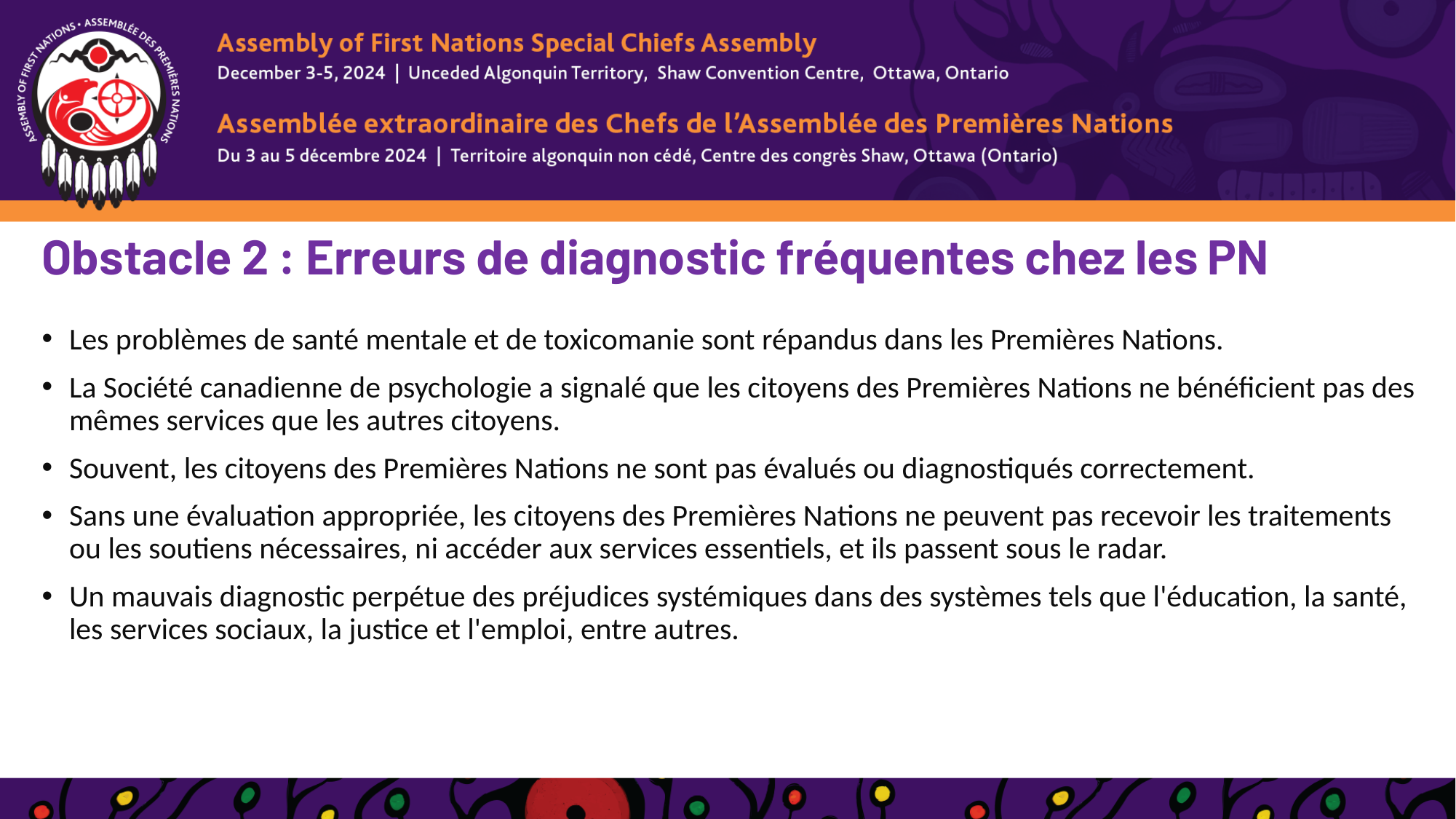

# Obstacle 2 : Erreurs de diagnostic fréquentes chez les PN
Les problèmes de santé mentale et de toxicomanie sont répandus dans les Premières Nations.
La Société canadienne de psychologie a signalé que les citoyens des Premières Nations ne bénéficient pas des mêmes services que les autres citoyens.
Souvent, les citoyens des Premières Nations ne sont pas évalués ou diagnostiqués correctement.
Sans une évaluation appropriée, les citoyens des Premières Nations ne peuvent pas recevoir les traitements ou les soutiens nécessaires, ni accéder aux services essentiels, et ils passent sous le radar.
Un mauvais diagnostic perpétue des préjudices systémiques dans des systèmes tels que l'éducation, la santé, les services sociaux, la justice et l'emploi, entre autres.